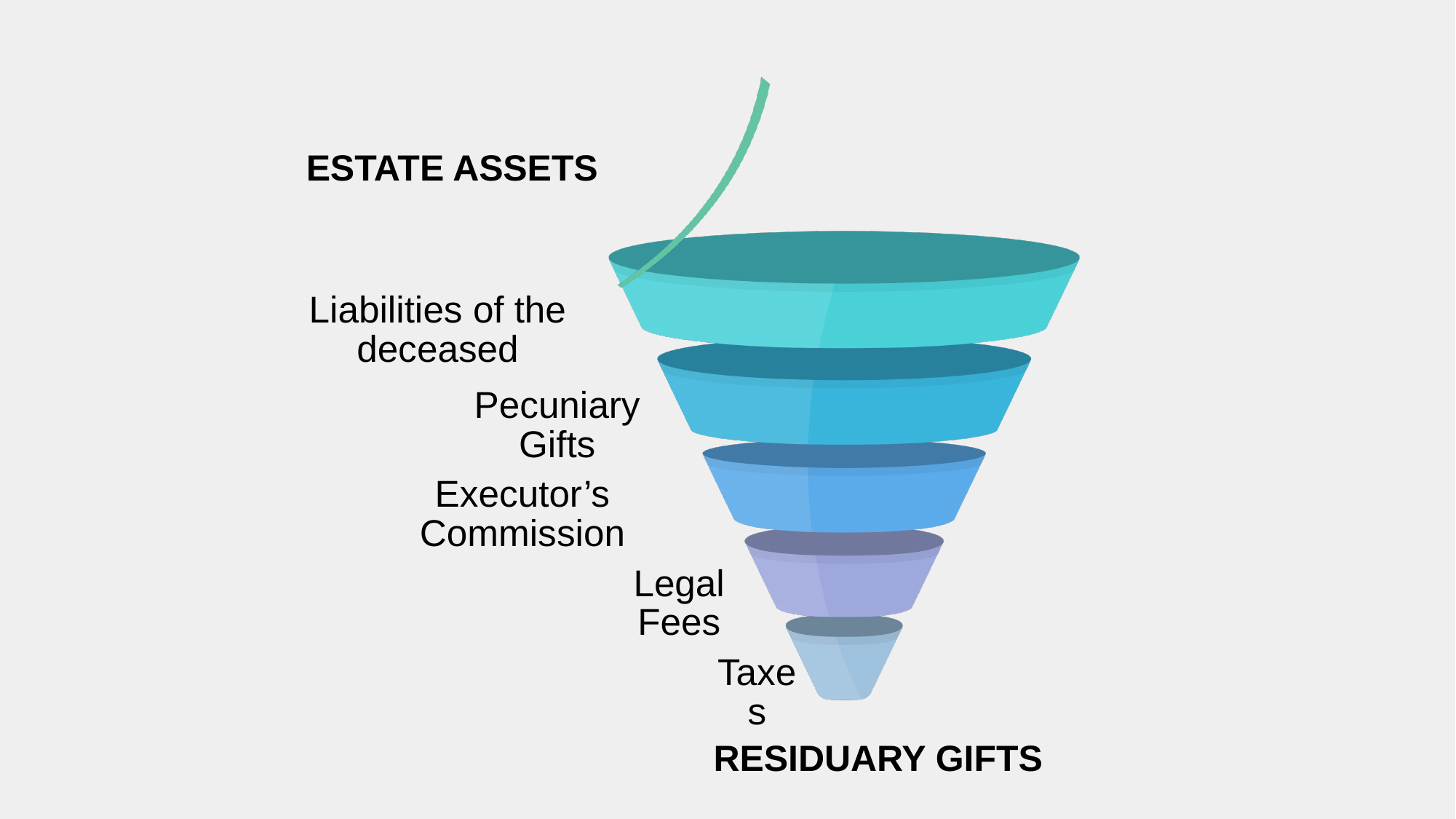

ESTATE ASSETS

Liabilities of the deceased
Pecuniary Gifts
Executor’s Commission
Legal Fees
Taxes
RESIDUARY GIFTS